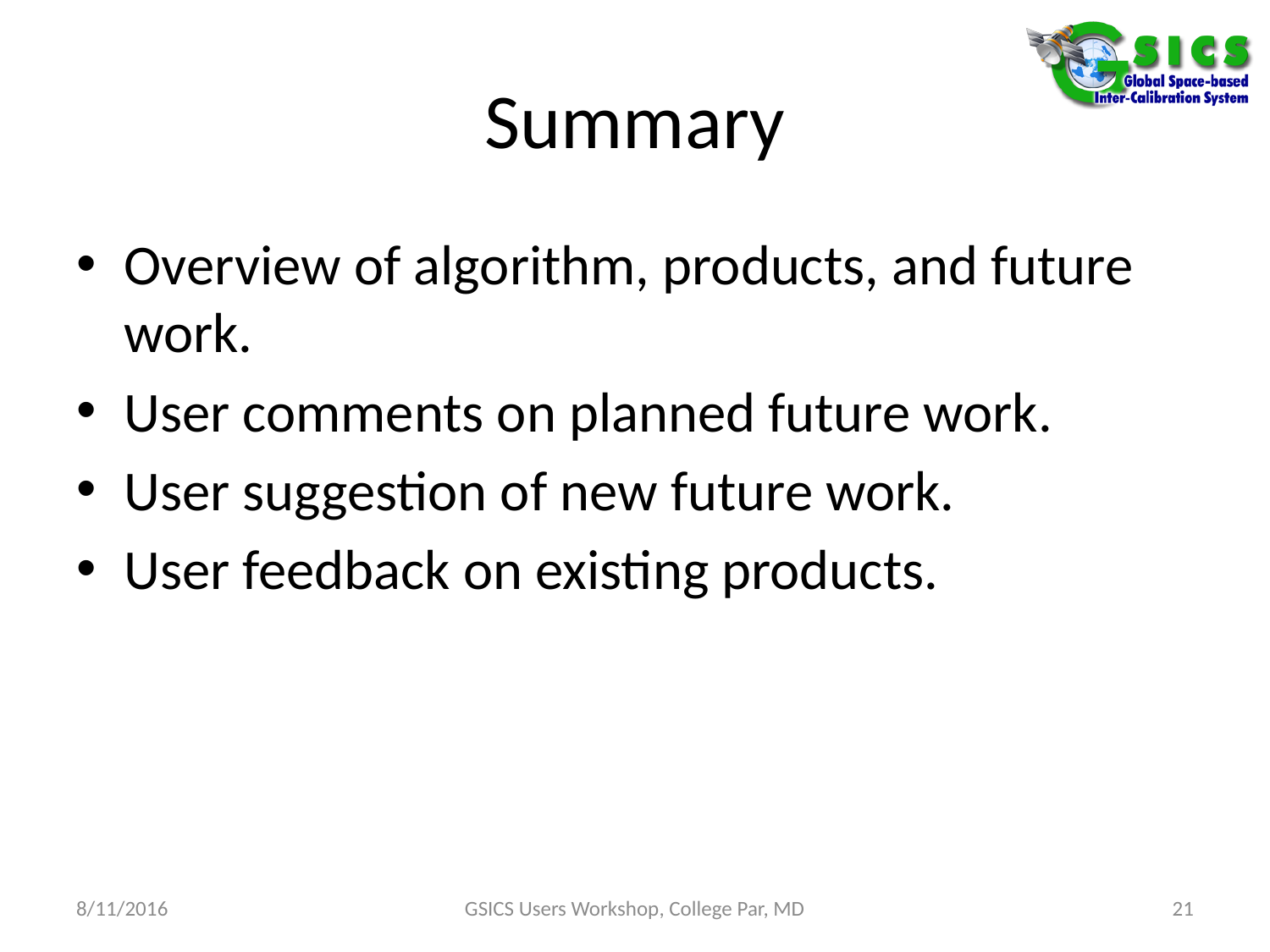

# Summary
Overview of algorithm, products, and future work.
User comments on planned future work.
User suggestion of new future work.
User feedback on existing products.
8/11/2016
GSICS Users Workshop, College Par, MD
21